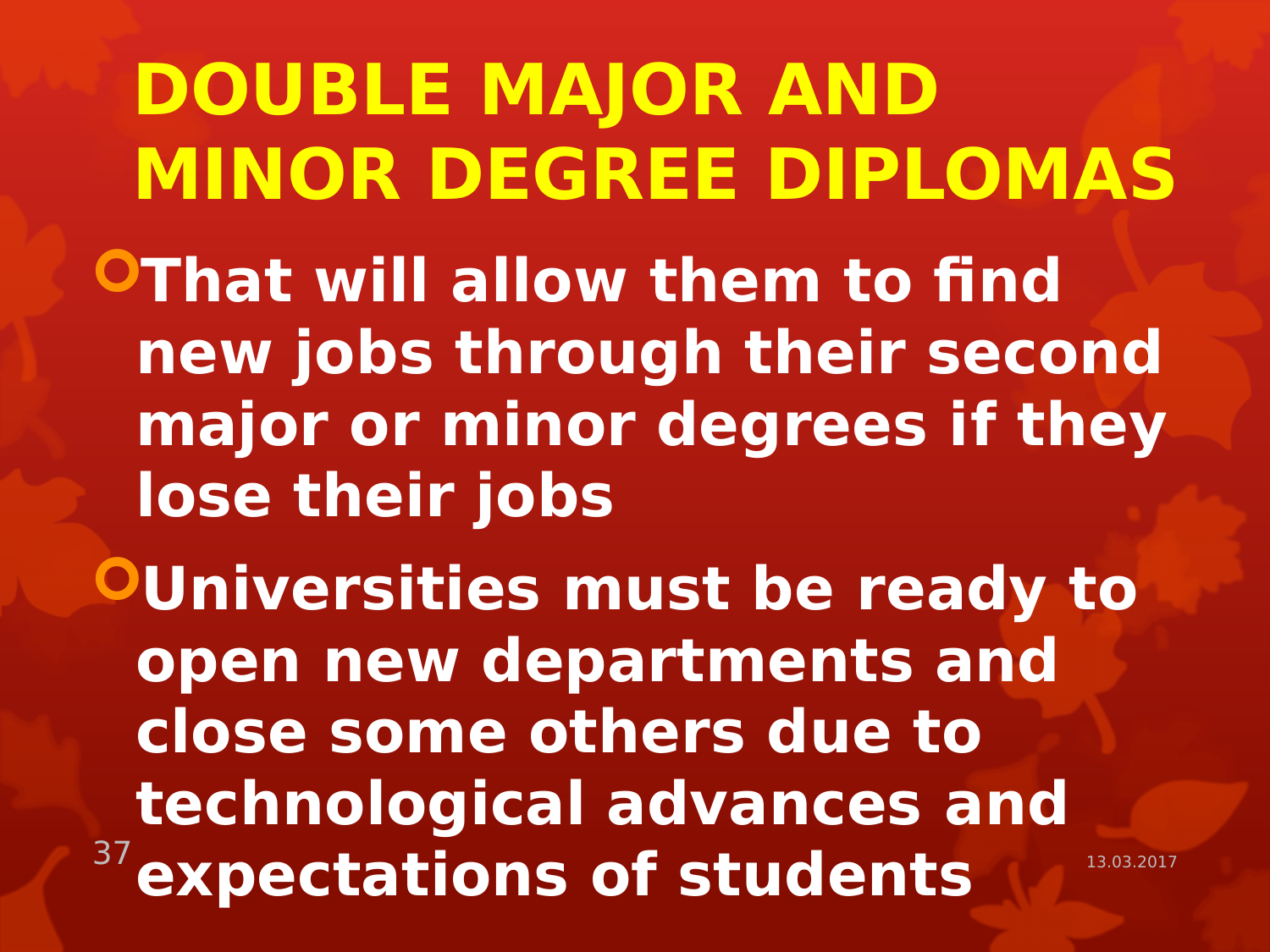

# DOUBLE MAJOR AND MINOR DEGREE DIPLOMAS
That will allow them to find new jobs through their second major or minor degrees if they lose their jobs
Universities must be ready to open new departments and close some others due to technological advances and expectations of students

37
13.03.2017